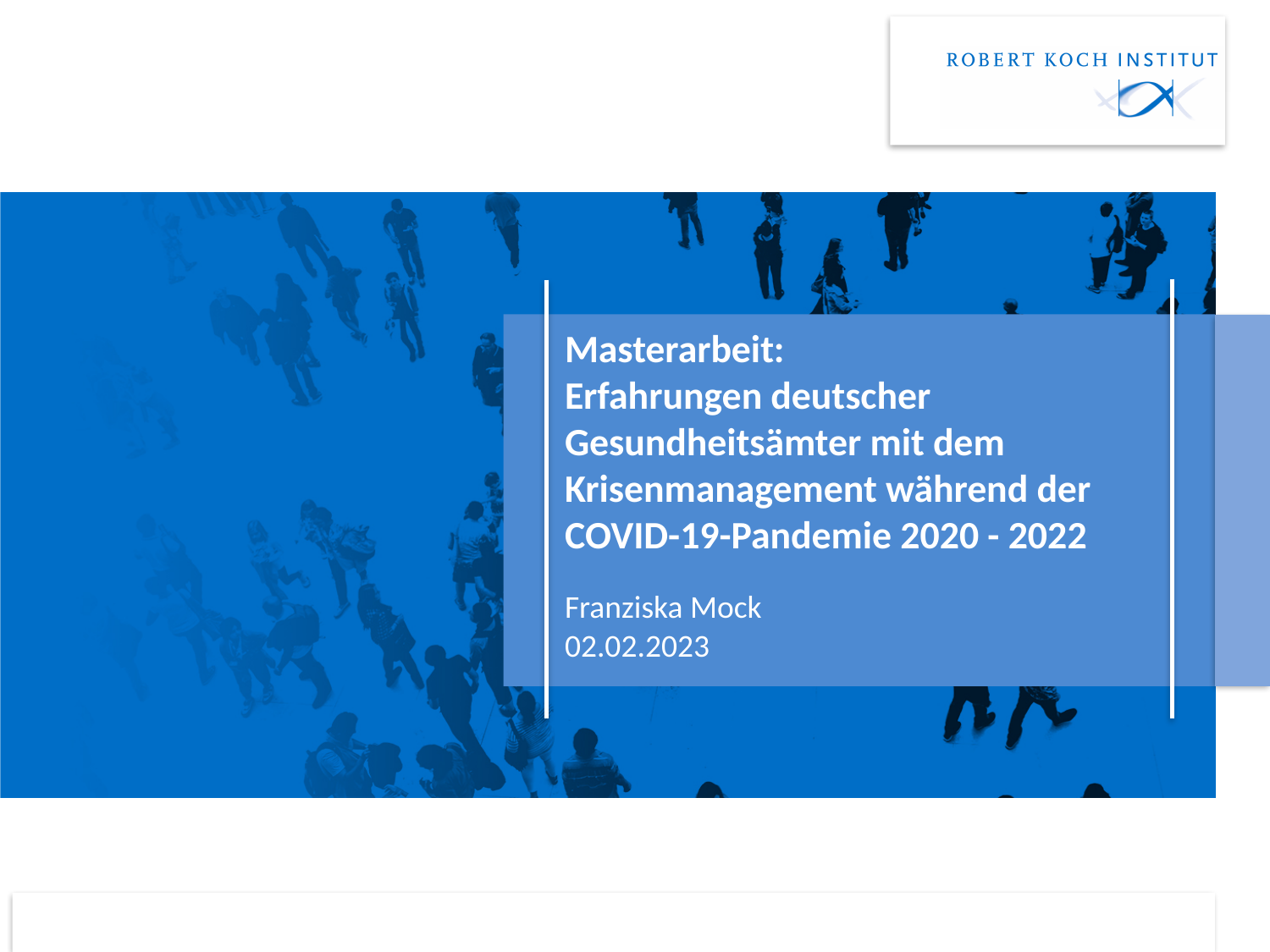

# Masterarbeit: Erfahrungen deutscher Gesundheitsämter mit dem Krisenmanagement während der COVID-19-Pandemie 2020 - 2022
Franziska Mock
02.02.2023